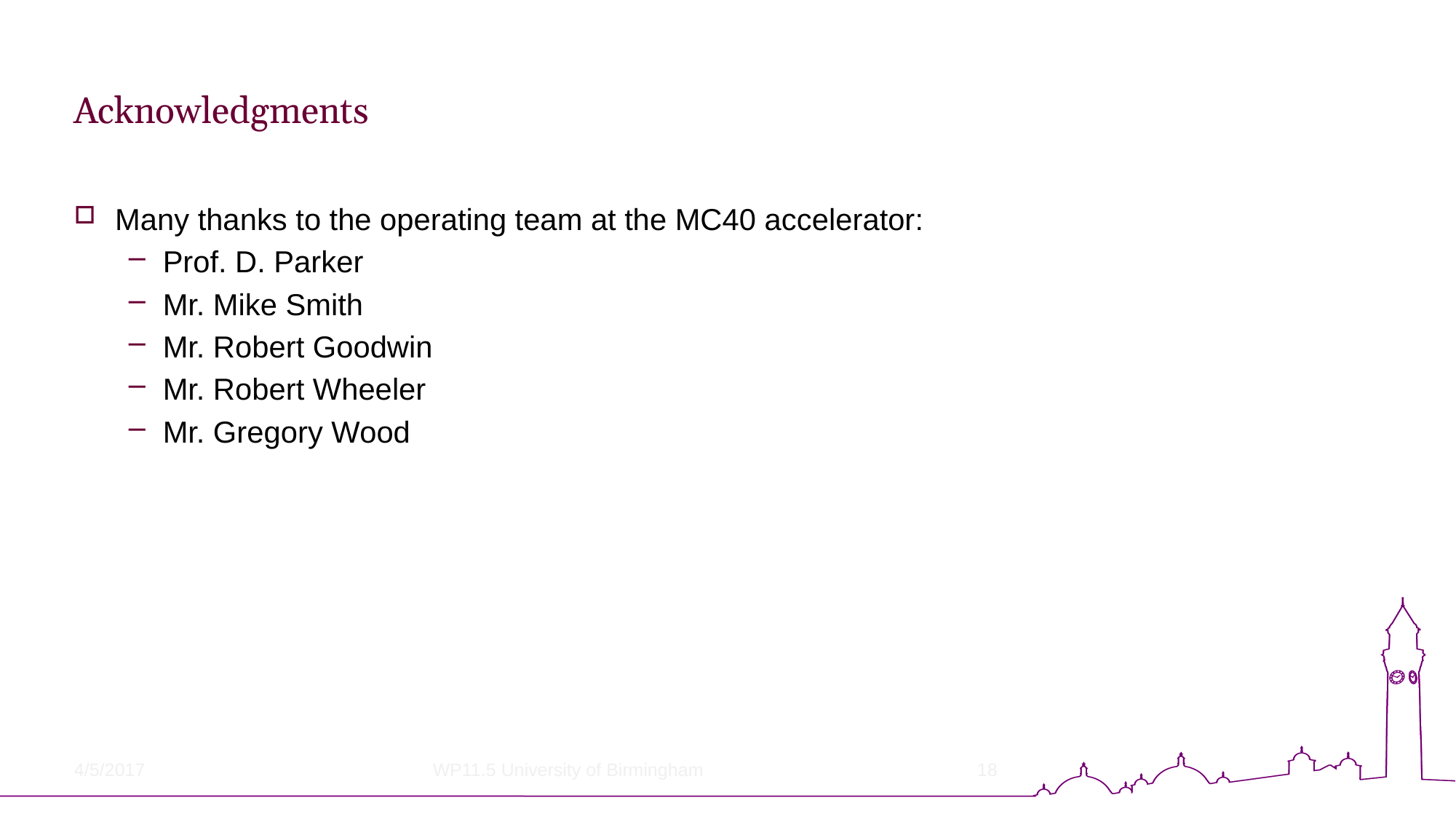

# Acknowledgments
Many thanks to the operating team at the MC40 accelerator:
Prof. D. Parker
Mr. Mike Smith
Mr. Robert Goodwin
Mr. Robert Wheeler
Mr. Gregory Wood
4/5/2017
WP11.5 University of Birmingham
18